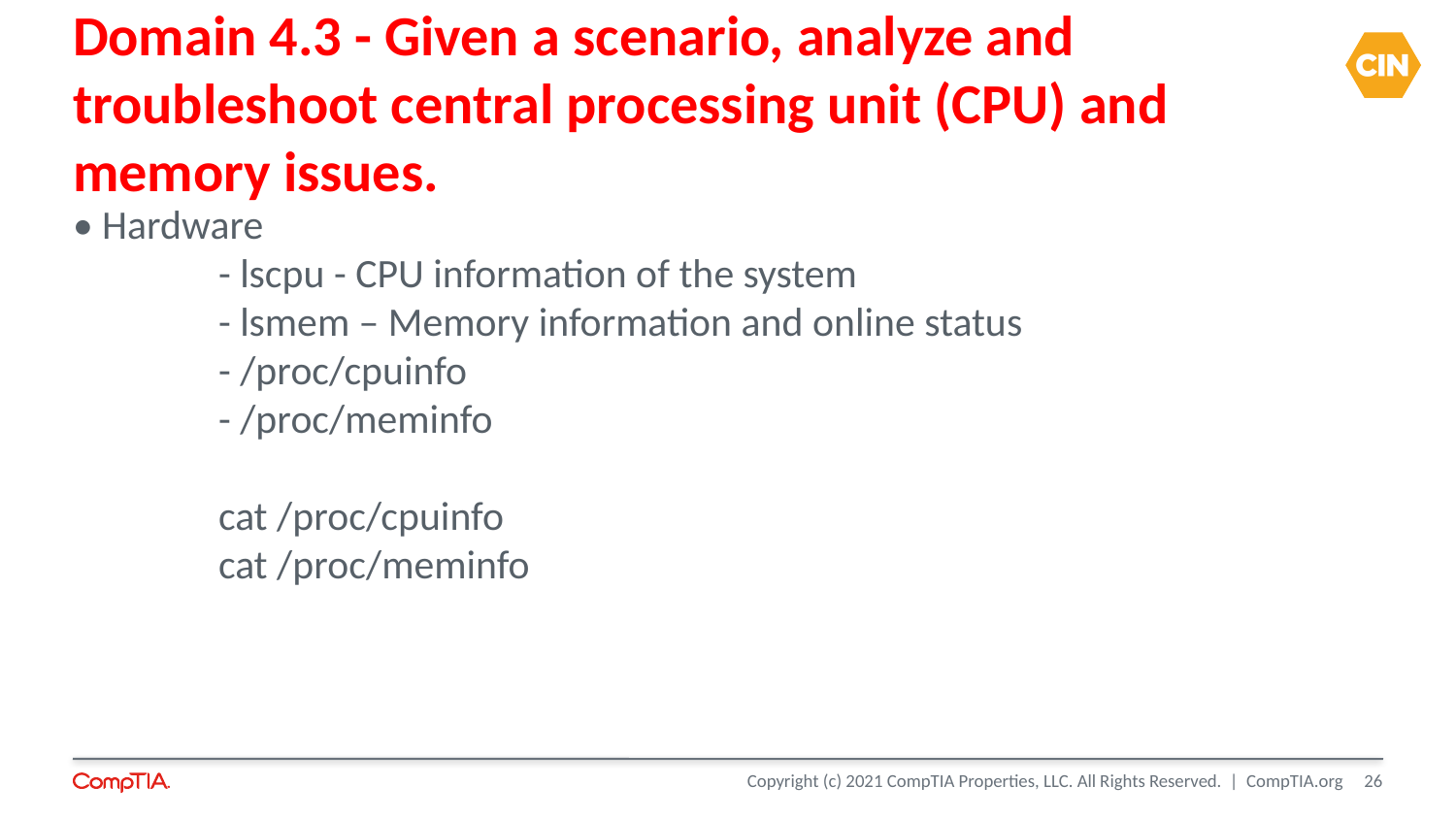

Domain 4.3 - Given a scenario, analyze and troubleshoot central processing unit (CPU) and memory issues.
• Hardware
	- lscpu - CPU information of the system
	- lsmem – Memory information and online status
	- /proc/cpuinfo
	- /proc/meminfo

	cat /proc/cpuinfo
	cat /proc/meminfo

26